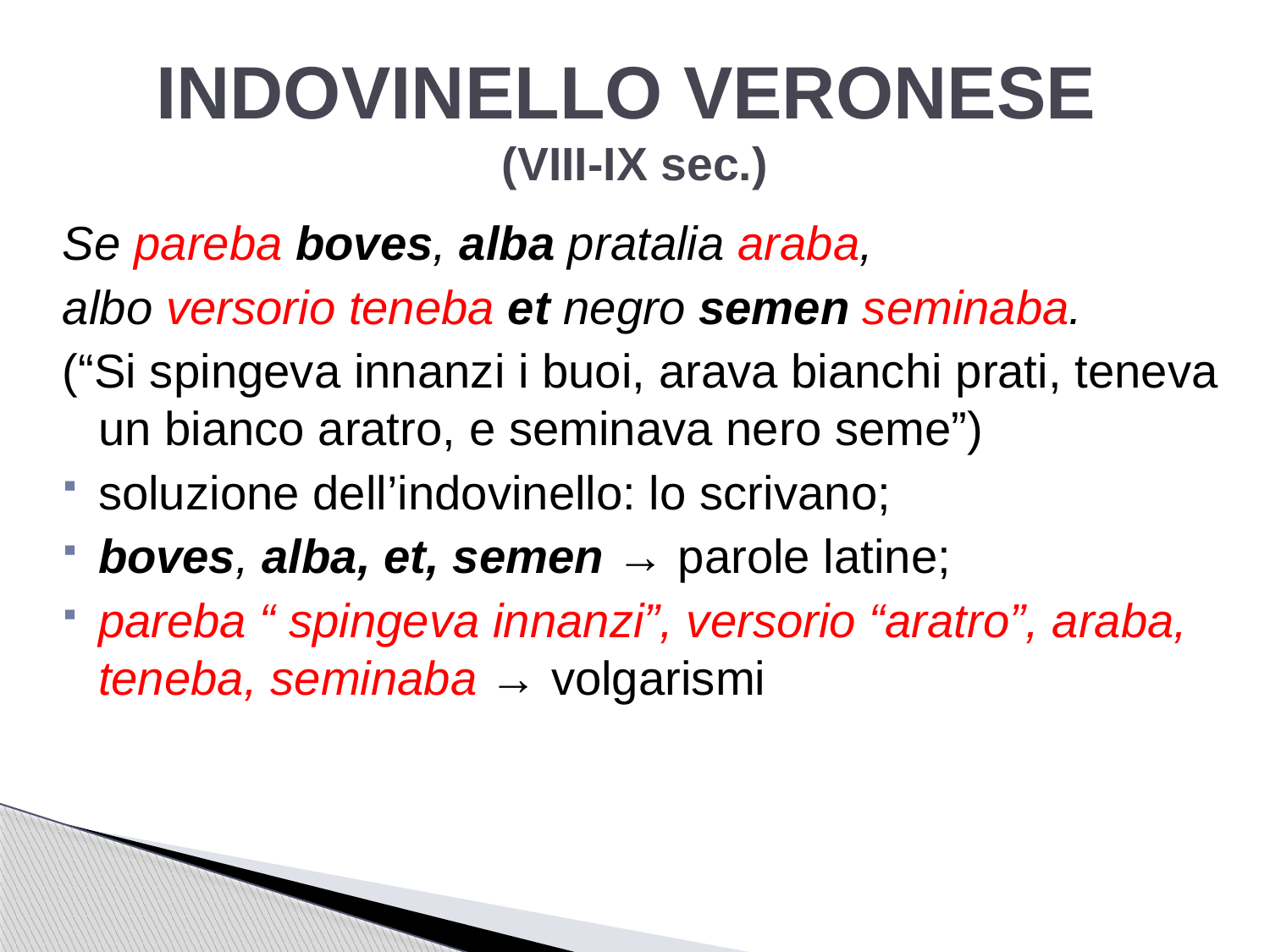

# INDOVINELLO VERONESE (VIII-IX sec.)
Se pareba boves, alba pratalia araba,
albo versorio teneba et negro semen seminaba.
(“Si spingeva innanzi i buoi, arava bianchi prati, teneva un bianco aratro, e seminava nero seme”)
soluzione dell’indovinello: lo scrivano;
boves, alba, et, semen → parole latine;
pareba “ spingeva innanzi”, versorio “aratro”, araba, teneba, seminaba → volgarismi